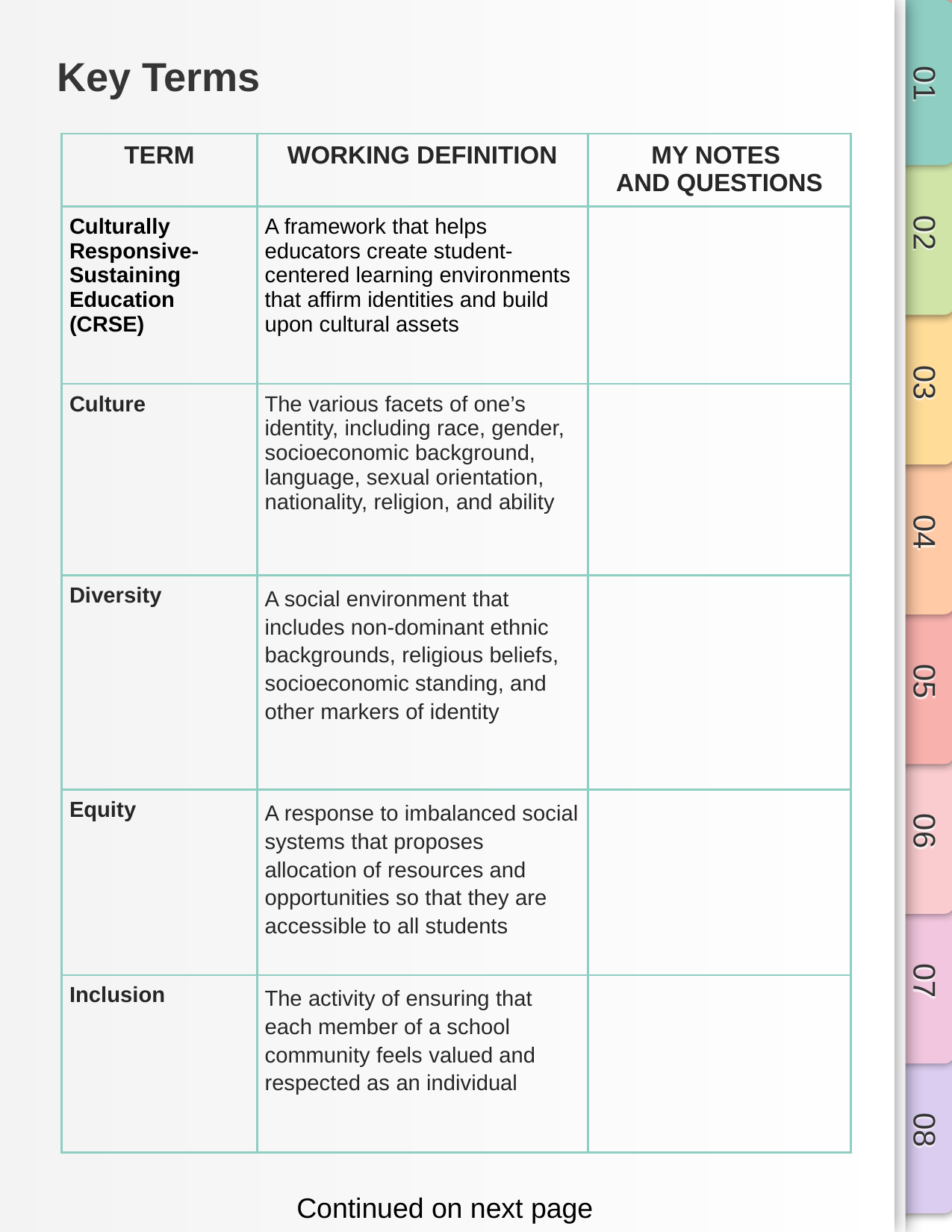

# Key Terms

| TERM | WORKING DEFINITION | MY NOTES AND QUESTIONS |
| --- | --- | --- |
| Culturally Responsive- Sustaining Education (CRSE) | A framework that helps educators create student-centered learning environments that affirm identities and build upon cultural assets |  |
| Culture | The various facets of one’s identity, including race, gender, socioeconomic background, language, sexual orientation, nationality, religion, and ability |  |
| Diversity | A social environment that includes non-dominant ethnic backgrounds, religious beliefs, socioeconomic standing, and other markers of identity |  |
| Equity | A response to imbalanced social systems that proposes allocation of resources and opportunities so that they are accessible to all students |  |
| Inclusion | The activity of ensuring that each member of a school community feels valued and respected as an individual |  |

Continued on next page